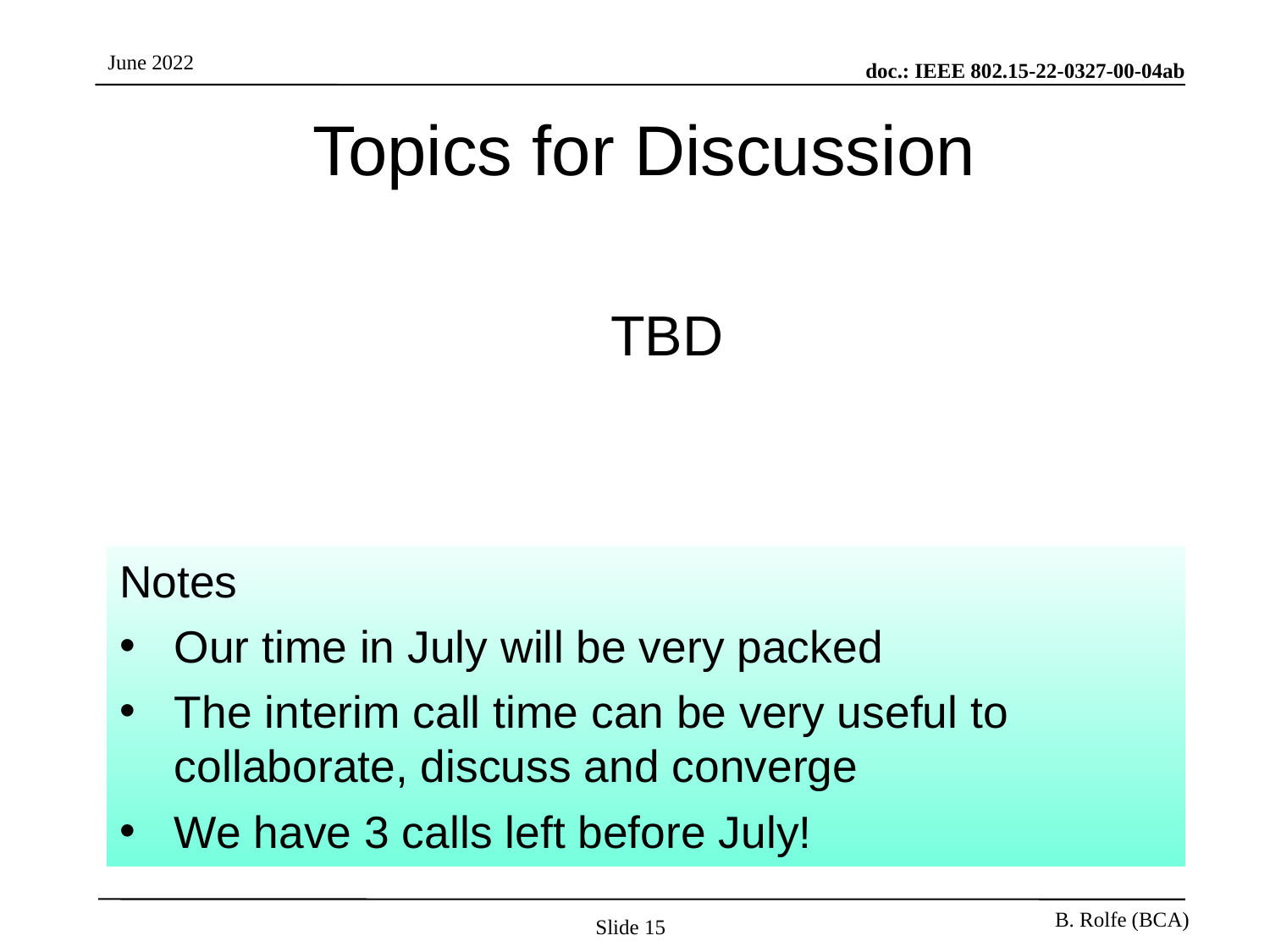

# Topics for Discussion

TBD

Notes
Our time in July will be very packed
The interim call time can be very useful to collaborate, discuss and converge
We have 3 calls left before July!
Slide 15